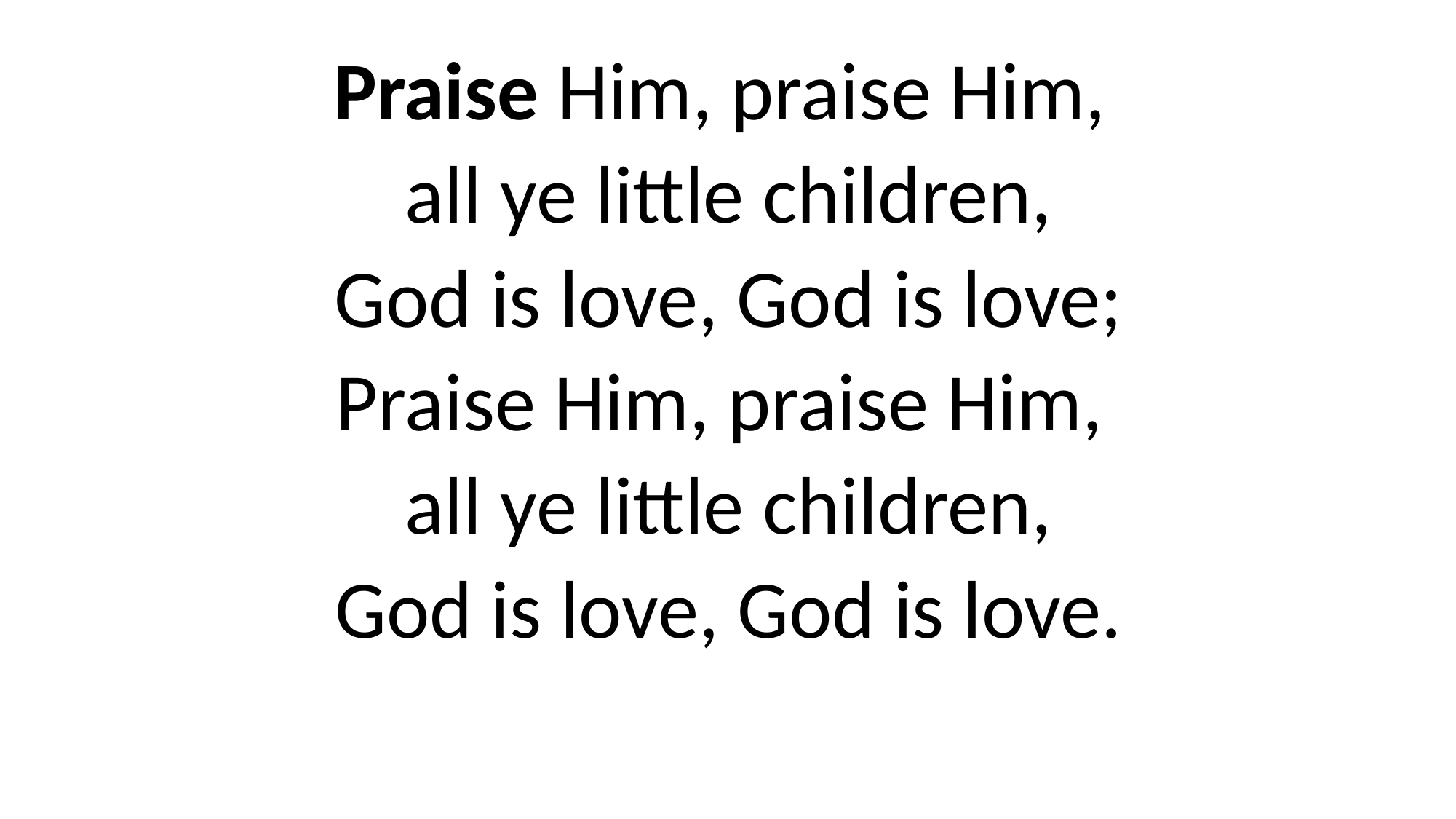

Praise Him, praise Him,
all ye little children,
God is love, God is love;
Praise Him, praise Him,
all ye little children,
God is love, God is love.